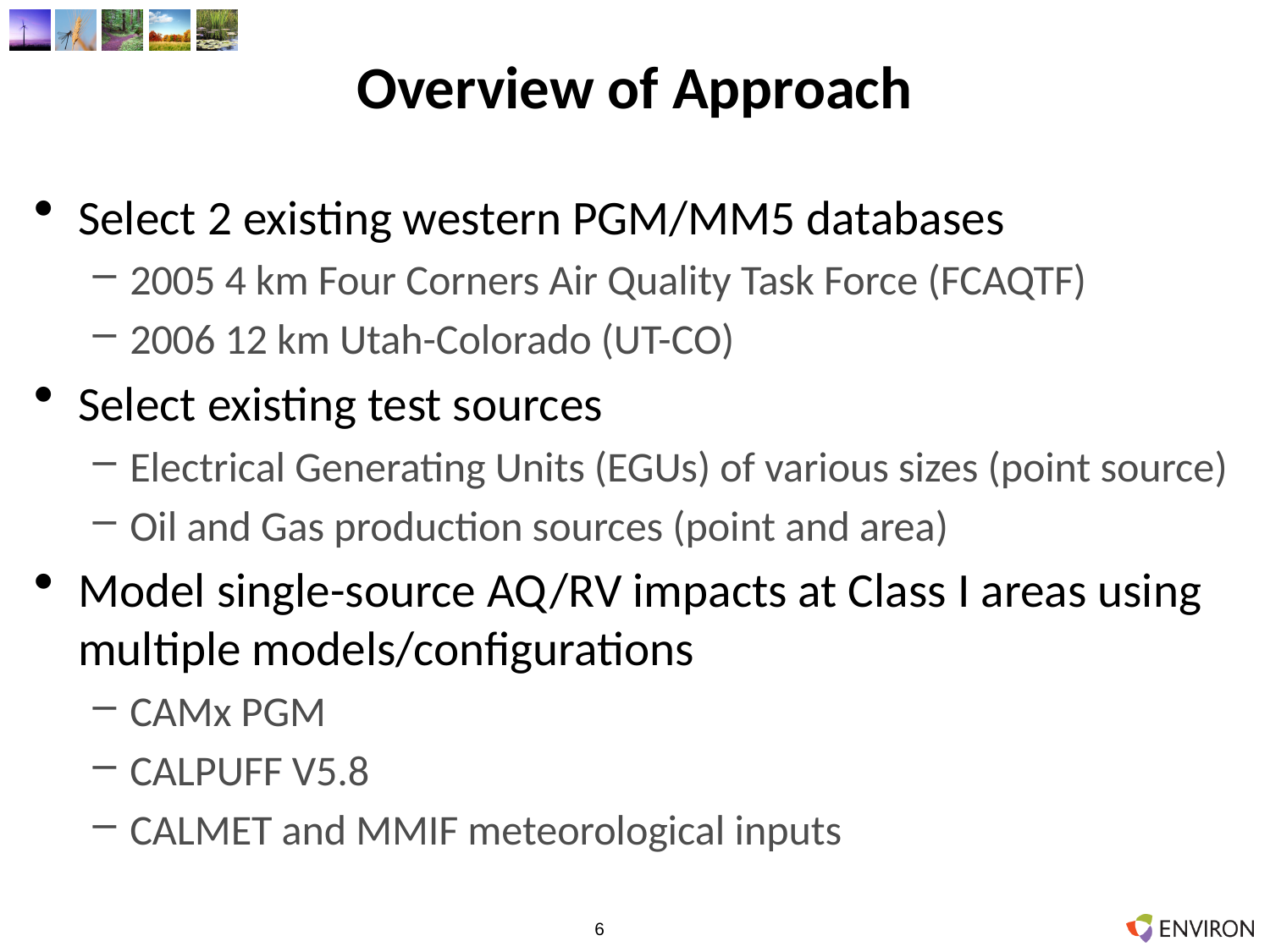

# Overview of Approach
Select 2 existing western PGM/MM5 databases
2005 4 km Four Corners Air Quality Task Force (FCAQTF)
2006 12 km Utah-Colorado (UT-CO)
Select existing test sources
Electrical Generating Units (EGUs) of various sizes (point source)
Oil and Gas production sources (point and area)
Model single-source AQ/RV impacts at Class I areas using multiple models/configurations
CAMx PGM
CALPUFF V5.8
CALMET and MMIF meteorological inputs
6